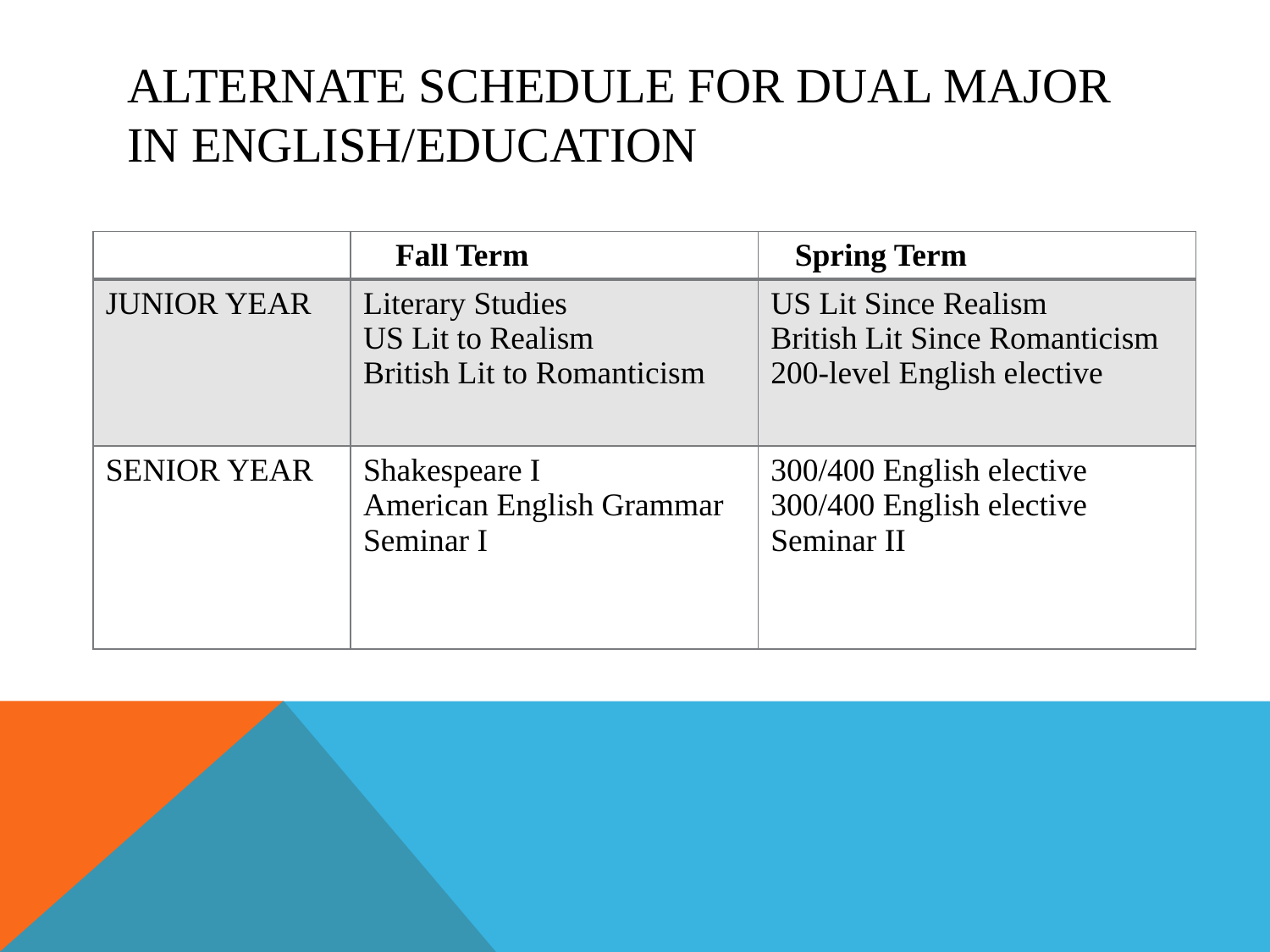

# Alternate Schedule for Dual Major in English/Education

|  | Fall Term | Spring Term |
| --- | --- | --- |
| JUNIOR YEAR | Literary Studies US Lit to Realism British Lit to Romanticism | US Lit Since Realism British Lit Since Romanticism 200-level English elective |
| SENIOR YEAR | Shakespeare I American English Grammar Seminar I | 300/400 English elective 300/400 English elective Seminar II |